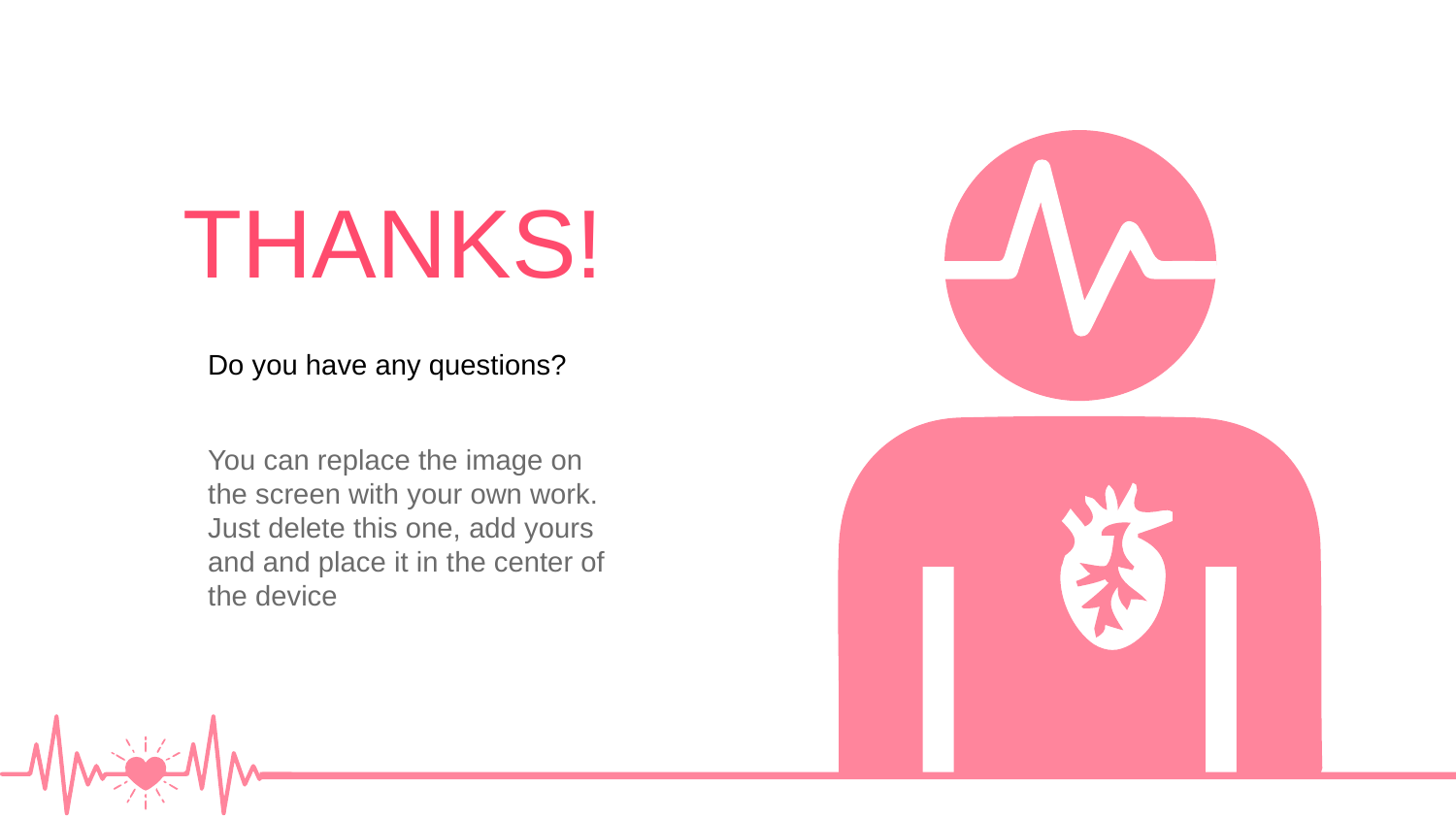

# THANKS!
Do you have any questions?

You can replace the image on the screen with your own work. Just delete this one, add yours and and place it in the center of the device